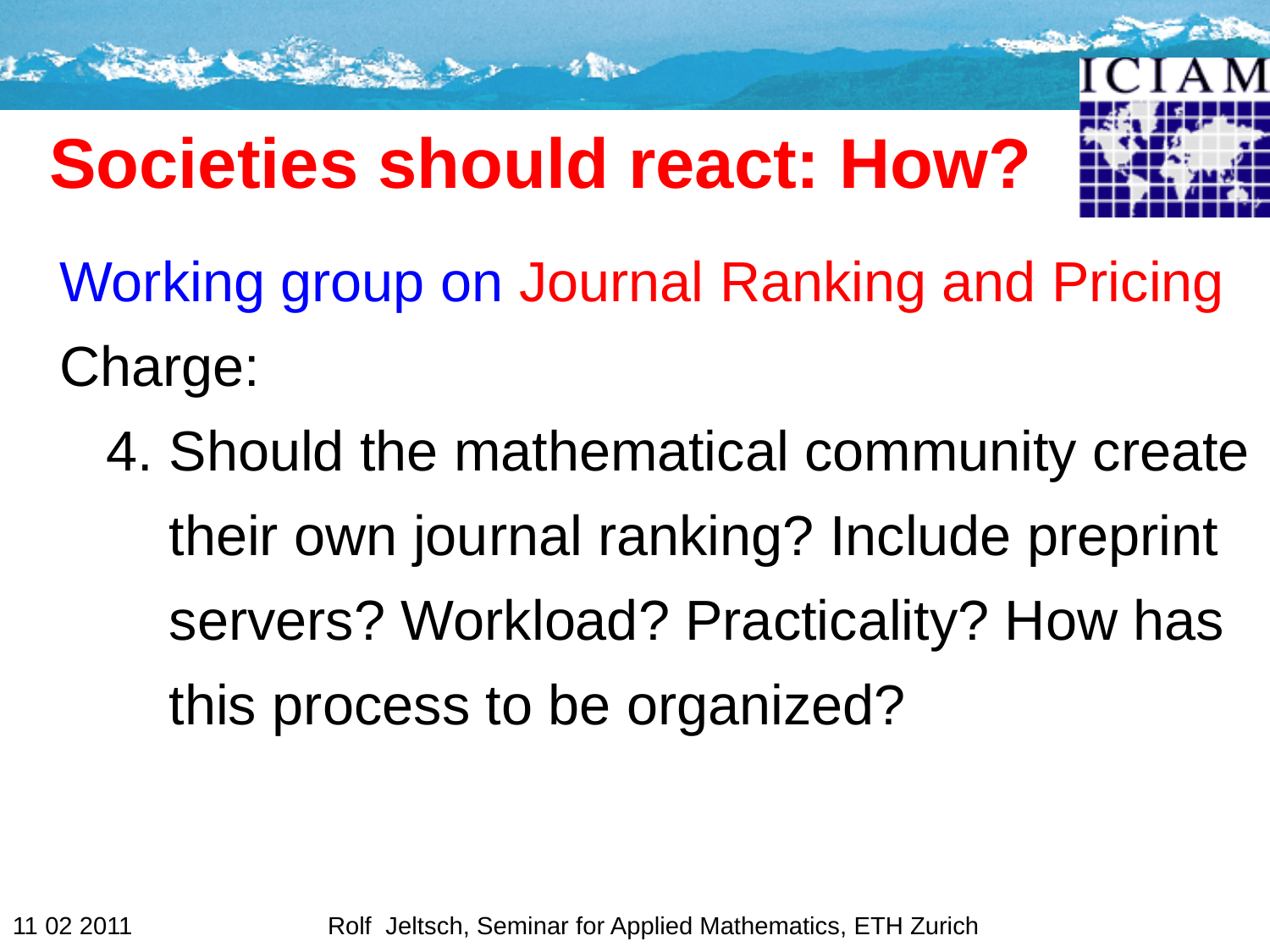

# Societies should react: How?
   Working group on Journal Ranking and Pricing
   Charge:
      4. Should the mathematical community create
          their own journal ranking? Include preprint
          servers? Workload? Practicality? How has
          this process to be organized?